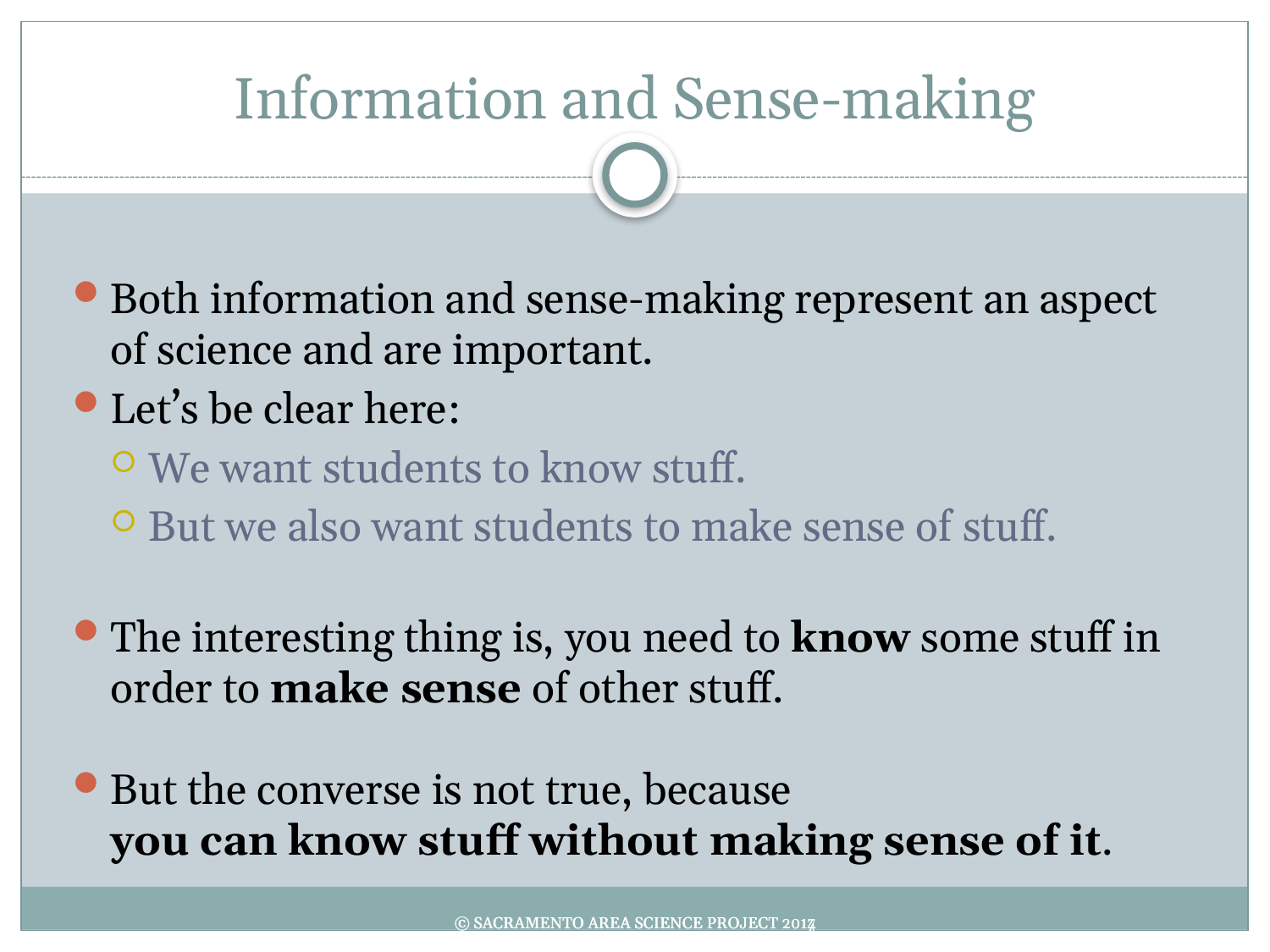

# Information and Sense-making
Both information and sense-making represent an aspect of science and are important.
Let’s be clear here:
We want students to know stuff.
But we also want students to make sense of stuff.

The interesting thing is, you need to know some stuff in order to make sense of other stuff.

But the converse is not true, because
	you can know stuff without making sense of it.
© Sacramento area science project 2014